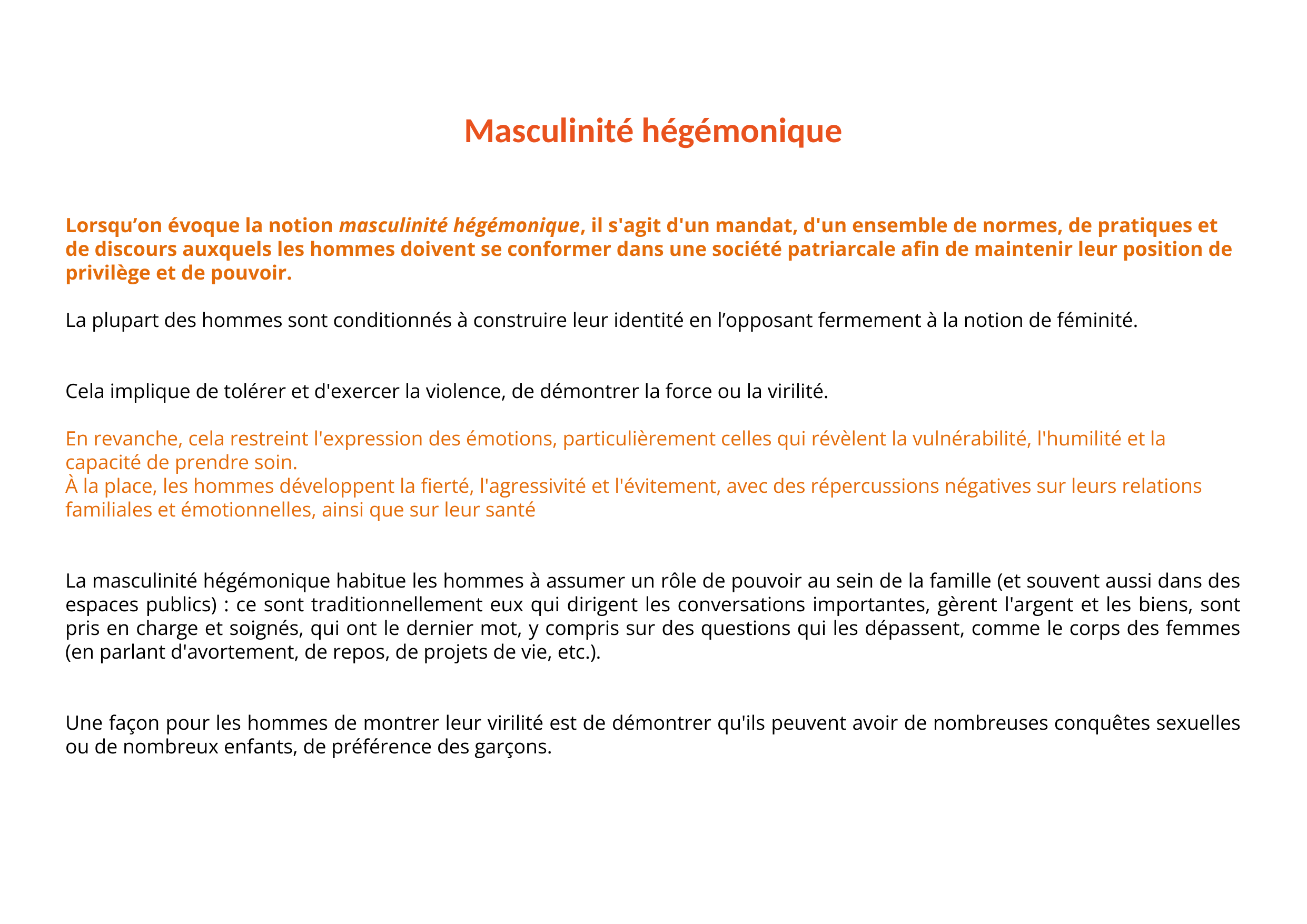

# Masculinité hégémonique
Lorsqu’on évoque la notion masculinité hégémonique, il s'agit d'un mandat, d'un ensemble de normes, de pratiques et de discours auxquels les hommes doivent se conformer dans une société patriarcale afin de maintenir leur position de privilège et de pouvoir.

La plupart des hommes sont conditionnés à construire leur identité en l’opposant fermement à la notion de féminité.

Cela implique de tolérer et d'exercer la violence, de démontrer la force ou la virilité.

En revanche, cela restreint l'expression des émotions, particulièrement celles qui révèlent la vulnérabilité, l'humilité et la capacité de prendre soin.
À la place, les hommes développent la fierté, l'agressivité et l'évitement, avec des répercussions négatives sur leurs relations familiales et émotionnelles, ainsi que sur leur santé

La masculinité hégémonique habitue les hommes à assumer un rôle de pouvoir au sein de la famille (et souvent aussi dans des espaces publics) : ce sont traditionnellement eux qui dirigent les conversations importantes, gèrent l'argent et les biens, sont pris en charge et soignés, qui ont le dernier mot, y compris sur des questions qui les dépassent, comme le corps des femmes (en parlant d'avortement, de repos, de projets de vie, etc.).

Une façon pour les hommes de montrer leur virilité est de démontrer qu'ils peuvent avoir de nombreuses conquêtes sexuelles ou de nombreux enfants, de préférence des garçons.